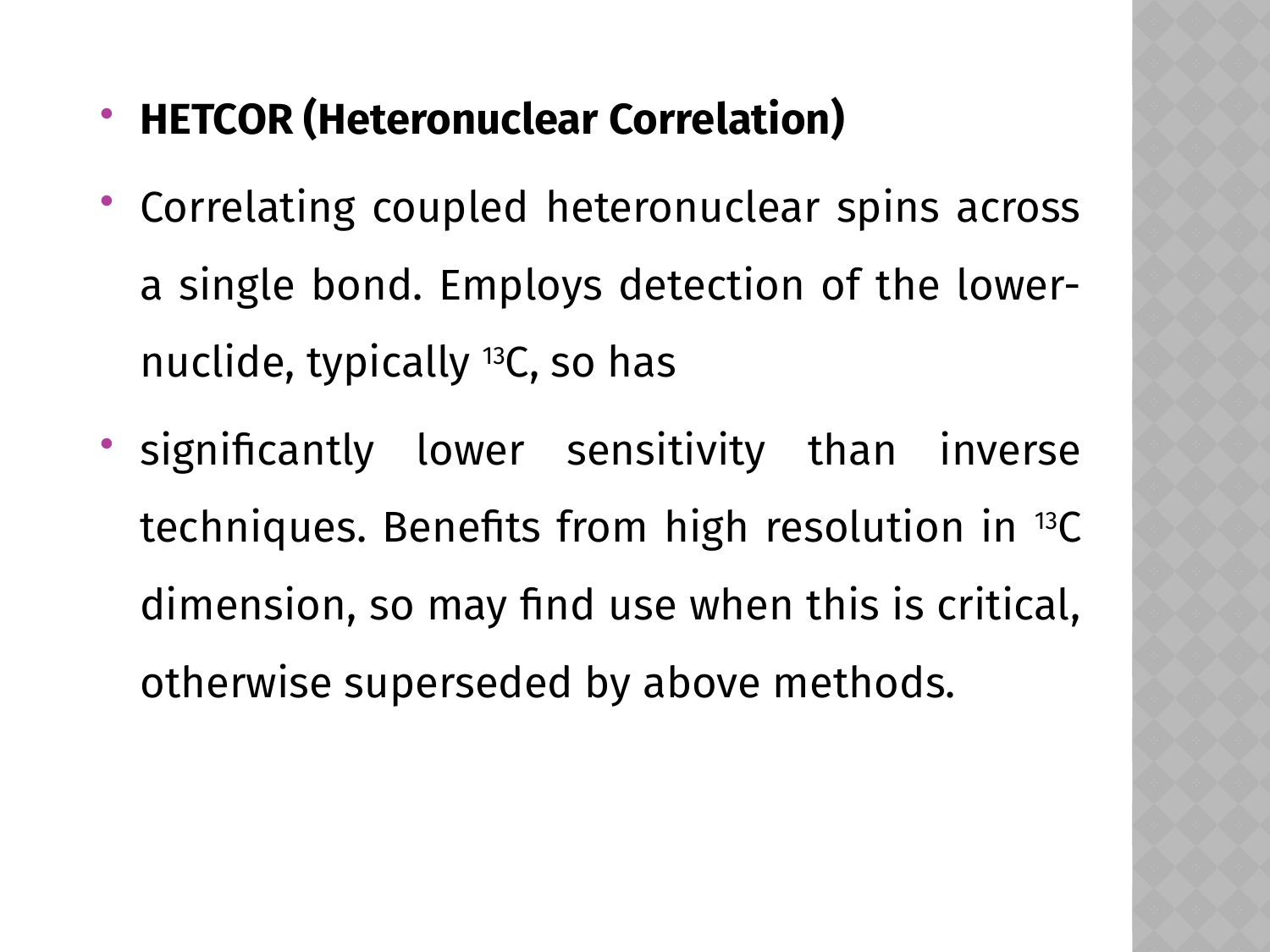

HETCOR (Heteronuclear Correlation)
Correlating coupled heteronuclear spins across a single bond. Employs detection of the lower- nuclide, typically 13C, so has
significantly lower sensitivity than inverse techniques. Benefits from high resolution in 13C dimension, so may find use when this is critical, otherwise superseded by above methods.